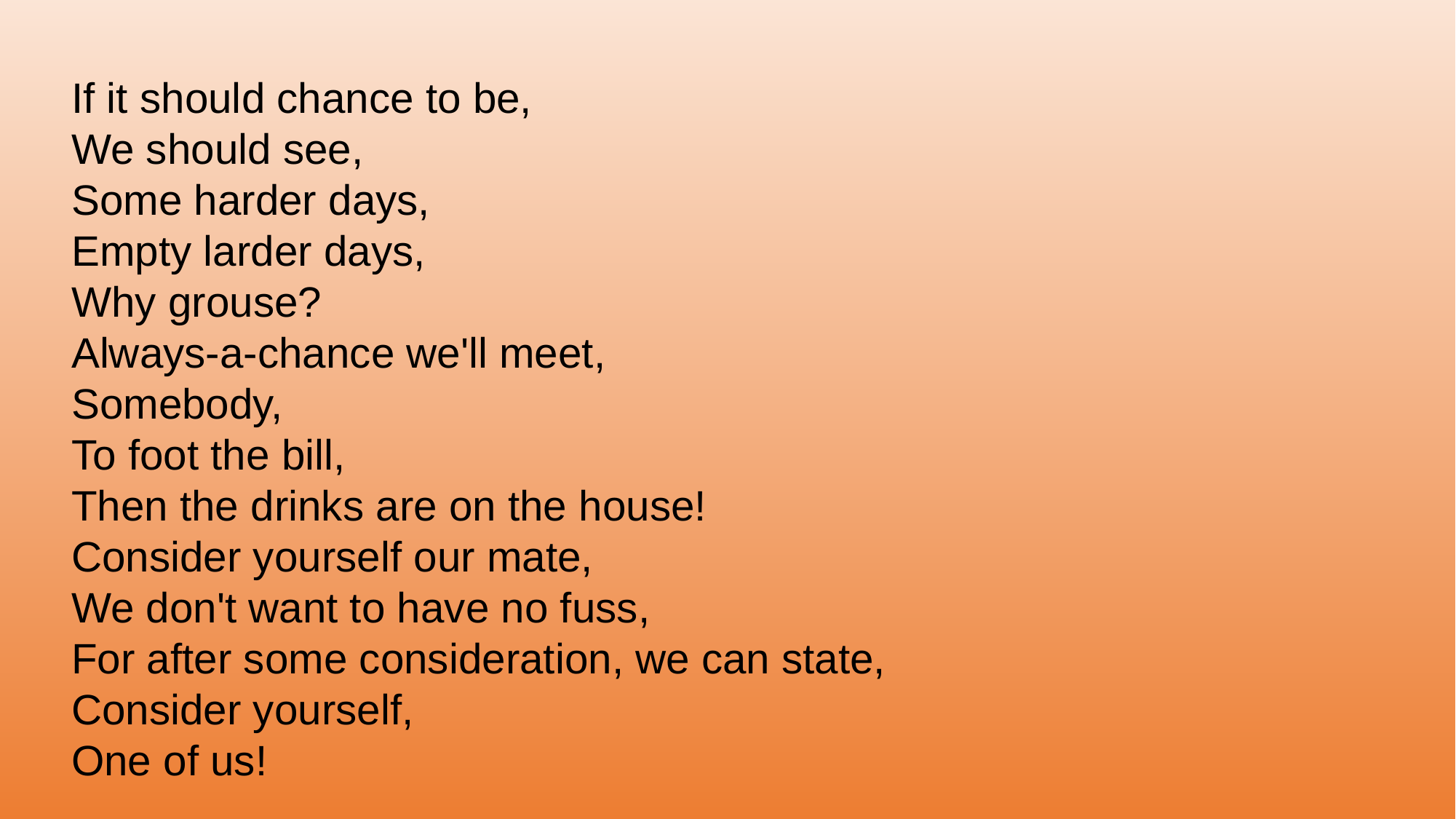

If it should chance to be,
We should see,
Some harder days,
Empty larder days,
Why grouse?
Always-a-chance we'll meet,
Somebody,
To foot the bill,
Then the drinks are on the house!
Consider yourself our mate,
We don't want to have no fuss,
For after some consideration, we can state,
Consider yourself,
One of us!